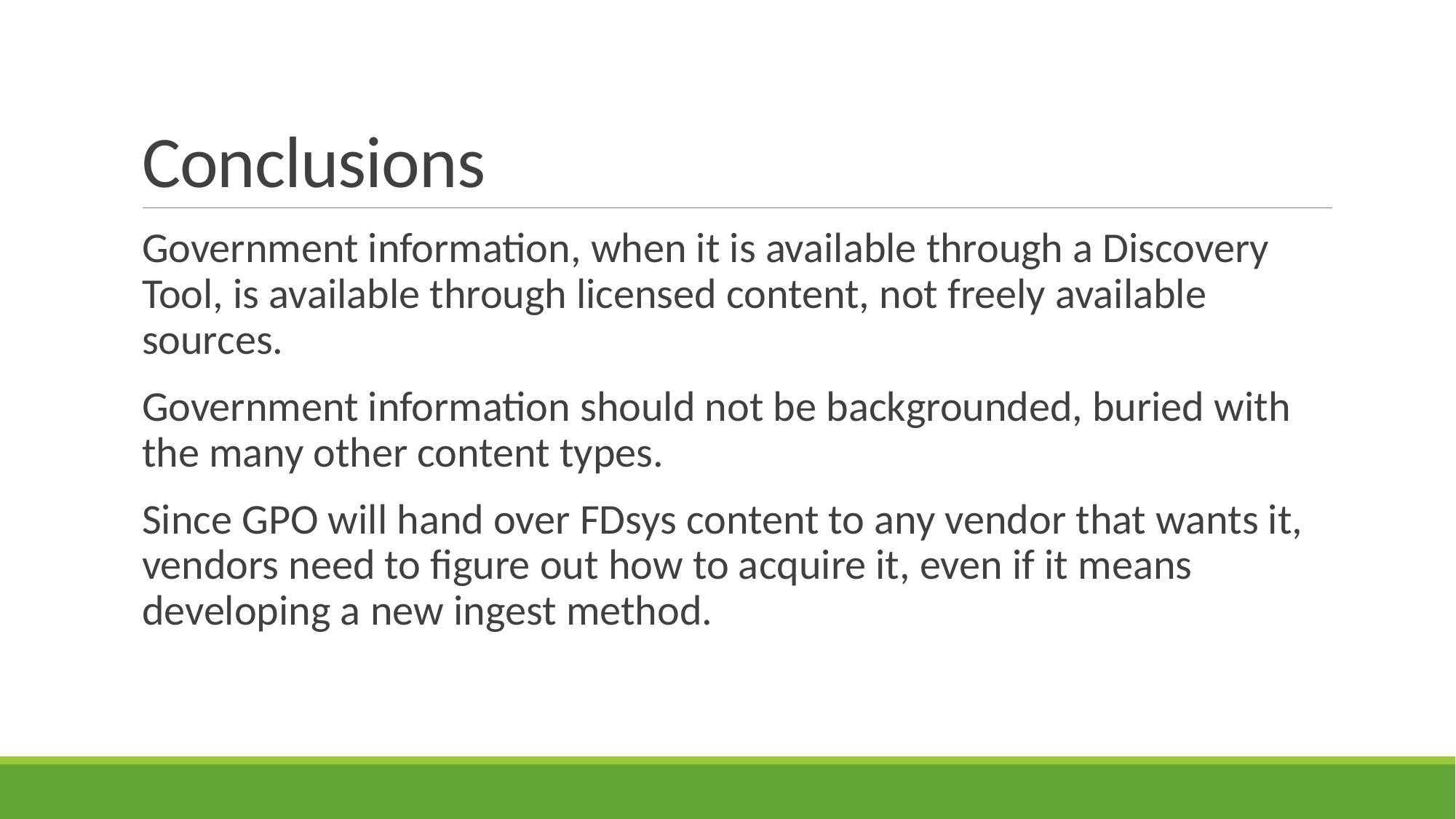

# Conclusions
Government information, when it is available through a Discovery Tool, is available through licensed content, not freely available sources.
Government information should not be backgrounded, buried with the many other content types.
Since GPO will hand over FDsys content to any vendor that wants it, vendors need to figure out how to acquire it, even if it means developing a new ingest method.